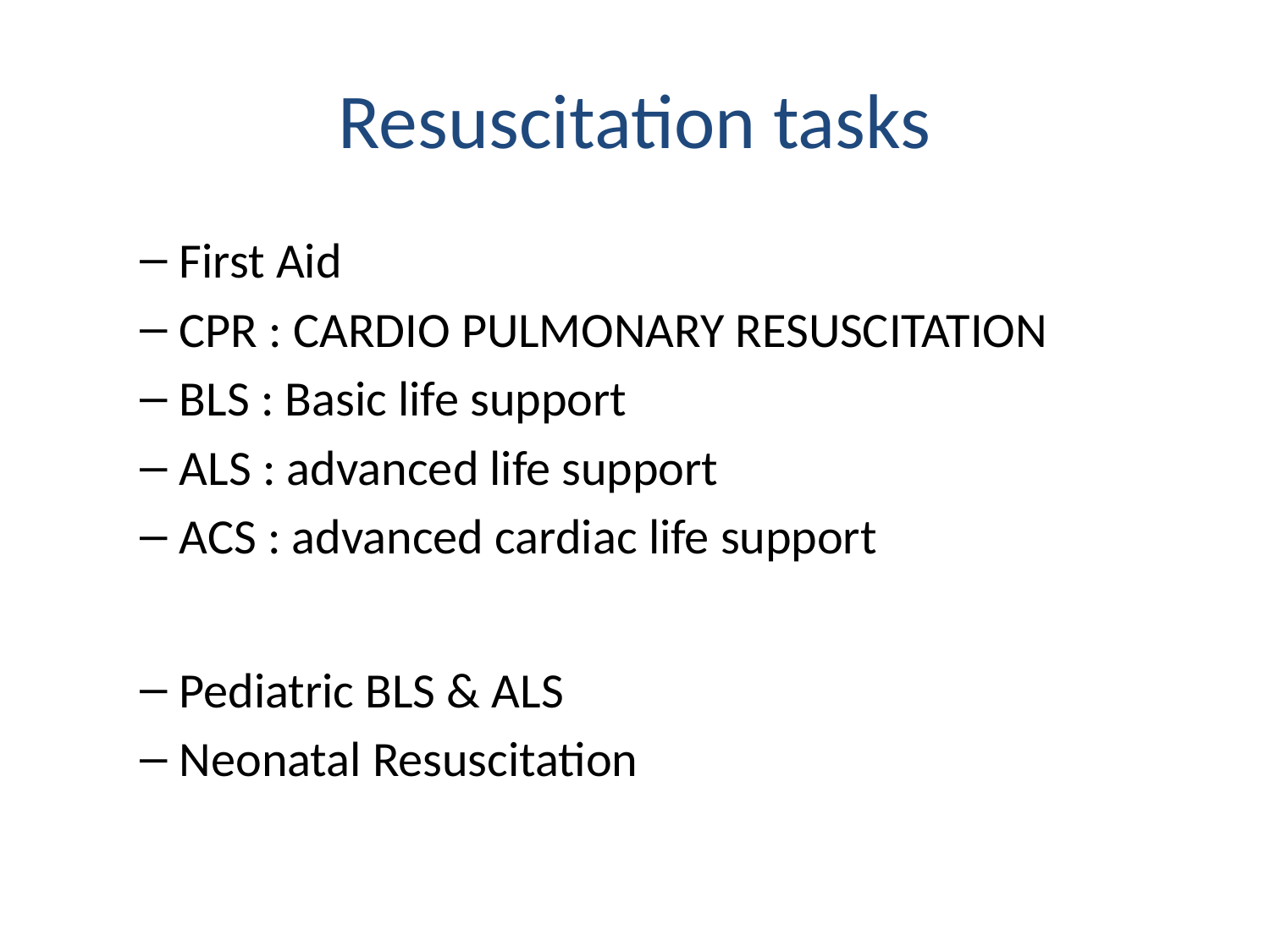

# Resuscitation tasks
First Aid
CPR : CARDIO PULMONARY RESUSCITATION
BLS : Basic life support
ALS : advanced life support
ACS : advanced cardiac life support

Pediatric BLS & ALS
Neonatal Resuscitation